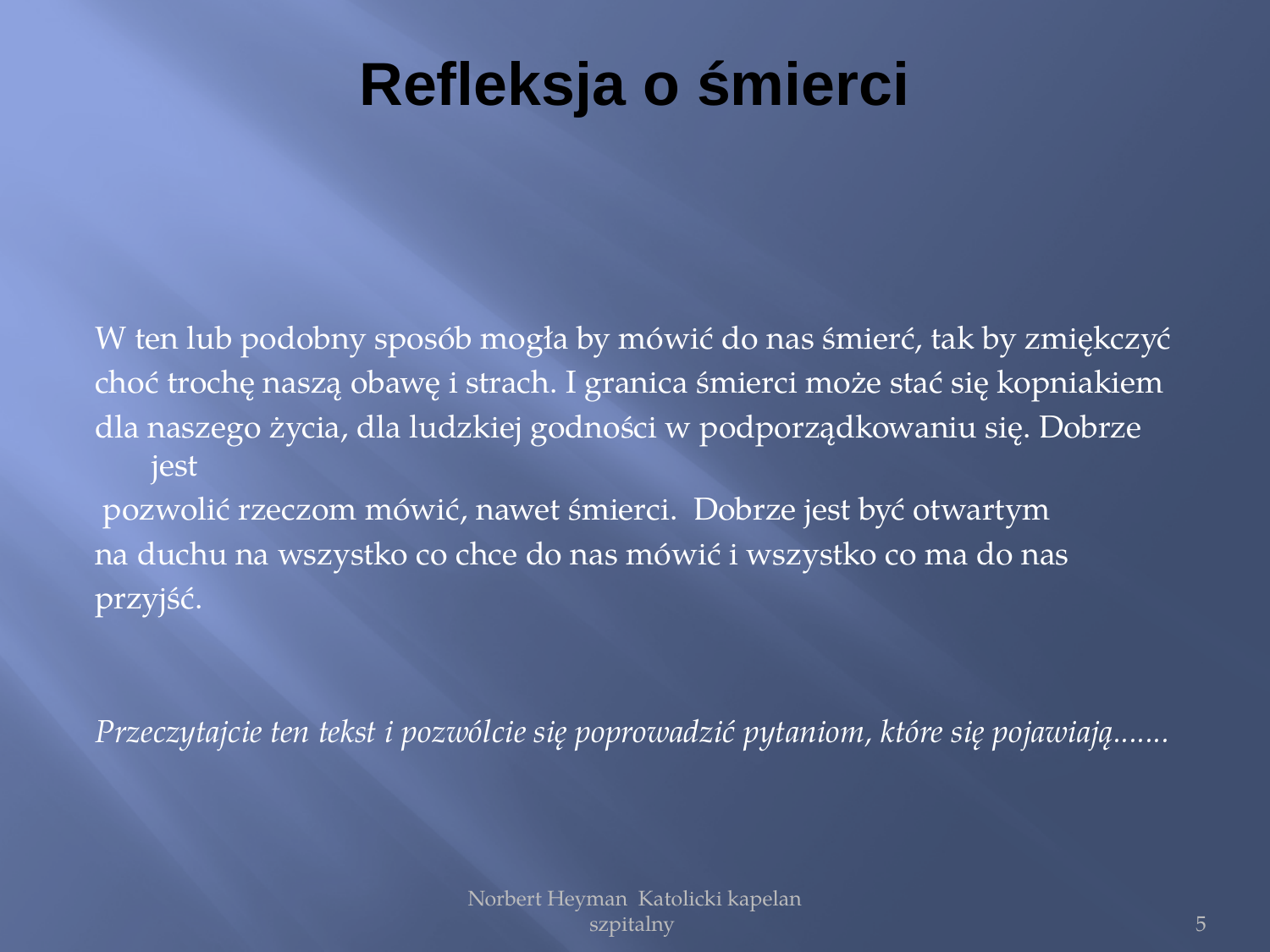

# Refleksja o śmierci

W ten lub podobny sposób mogła by mówić do nas śmierć, tak by zmiękczyć
choć trochę naszą obawę i strach. I granica śmierci może stać się kopniakiem
dla naszego życia, dla ludzkiej godności w podporządkowaniu się. Dobrze jest
 pozwolić rzeczom mówić, nawet śmierci.  Dobrze jest być otwartym
na duchu na wszystko co chce do nas mówić i wszystko co ma do nas
przyjść.

Przeczytajcie ten tekst i pozwólcie się poprowadzić pytaniom, które się pojawiają.......

Norbert Heyman  Katolicki kapelan szpitalny
5